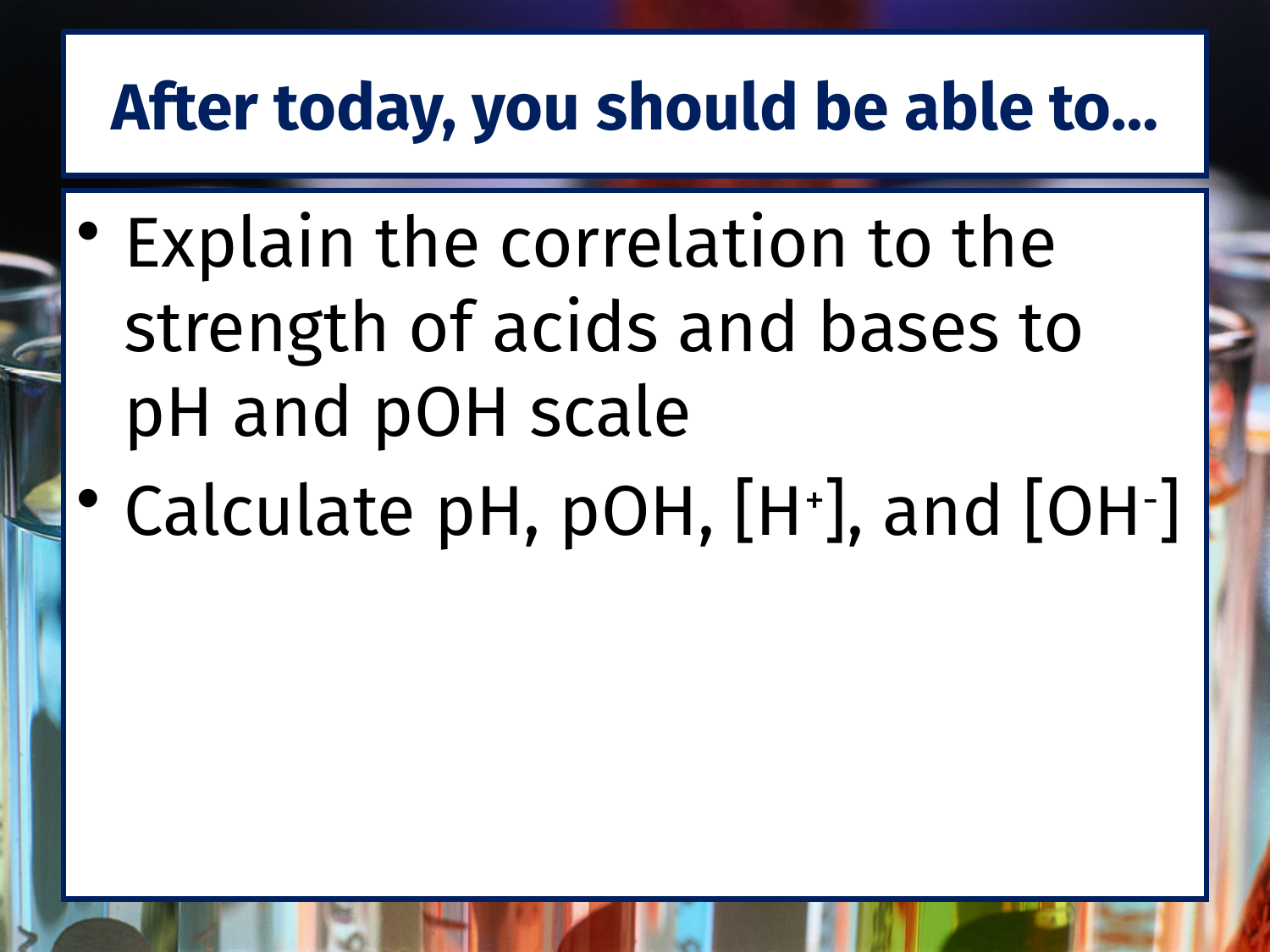

# After today, you should be able to…
Explain the correlation to the strength of acids and bases to pH and pOH scale
Calculate pH, pOH, [H+], and [OH-]